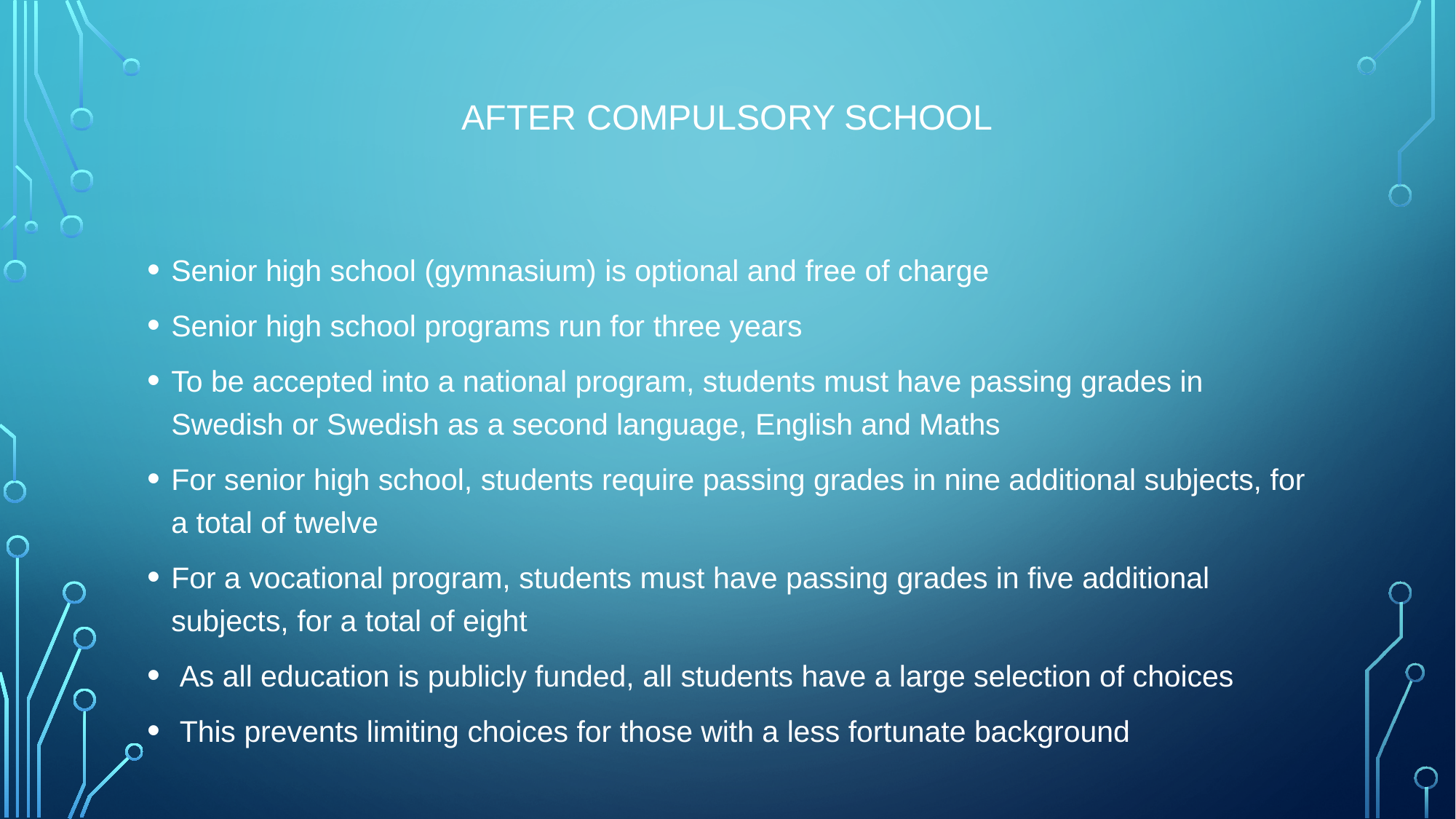

# AFTER COMPULSORY SCHOOL
Senior high school (gymnasium) is optional and free of charge
Senior high school programs run for three years
To be accepted into a national program, students must have passing grades in Swedish or Swedish as a second language, English and Maths
For senior high school, students require passing grades in nine additional subjects, for a total of twelve
For a vocational program, students must have passing grades in five additional subjects, for a total of eight
 As all education is publicly funded, all students have a large selection of choices
 This prevents limiting choices for those with a less fortunate background